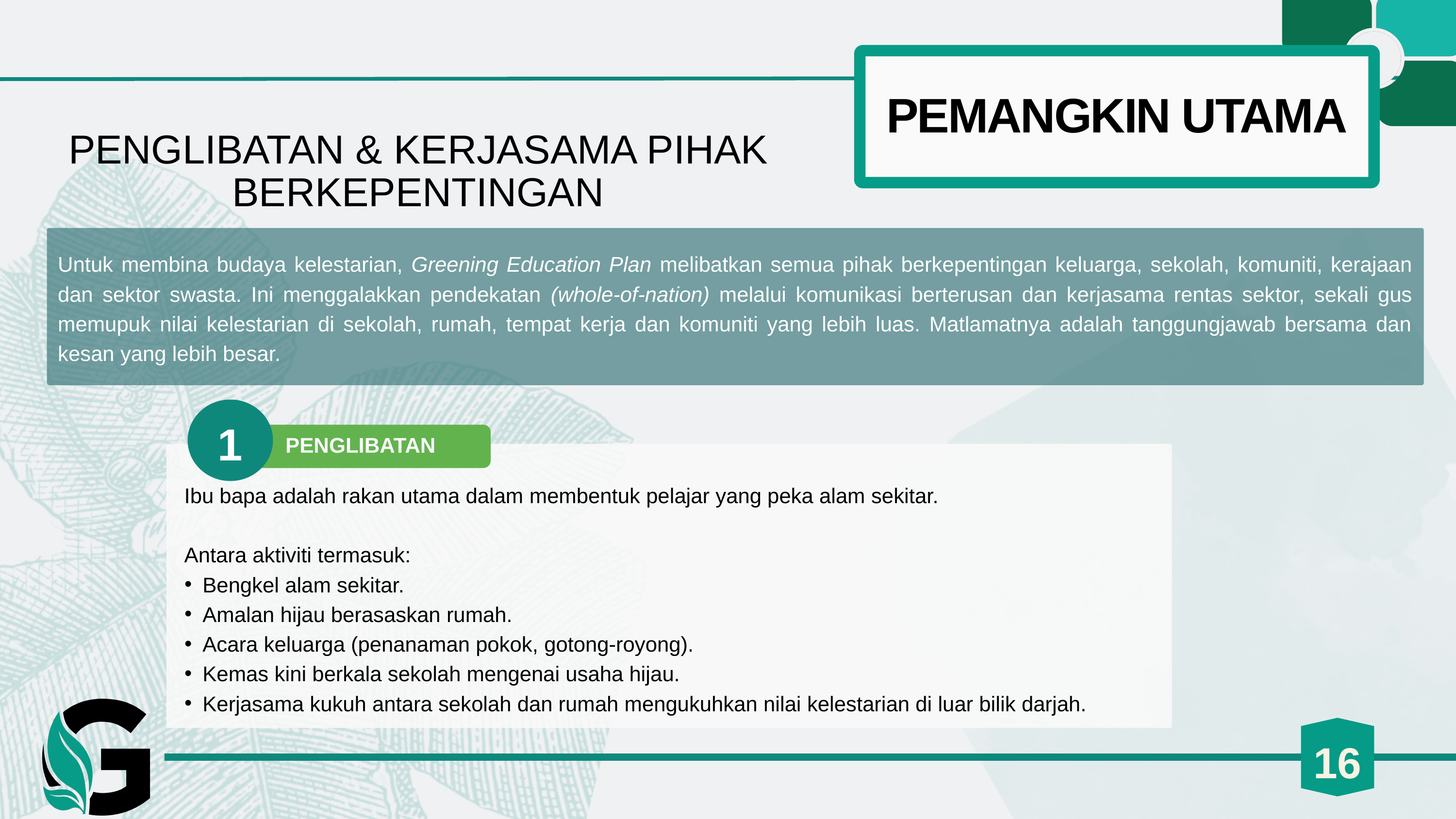

PEMANGKIN UTAMA
PENGLIBATAN & KERJASAMA PIHAK BERKEPENTINGAN

Untuk membina budaya kelestarian, Greening Education Plan melibatkan semua pihak berkepentingan keluarga, sekolah, komuniti, kerajaan dan sektor swasta. Ini menggalakkan pendekatan (whole-of-nation) melalui komunikasi berterusan dan kerjasama rentas sektor, sekali gus memupuk nilai kelestarian di sekolah, rumah, tempat kerja dan komuniti yang lebih luas. Matlamatnya adalah tanggungjawab bersama dan kesan yang lebih besar.

1

PENGLIBATAN

   Ibu bapa adalah rakan utama dalam membentuk pelajar yang peka alam sekitar.

   Antara aktiviti termasuk:
Bengkel alam sekitar.
Amalan hijau berasaskan rumah.
Acara keluarga (penanaman pokok, gotong-royong).
Kemas kini berkala sekolah mengenai usaha hijau.
Kerjasama kukuh antara sekolah dan rumah mengukuhkan nilai kelestarian di luar bilik darjah.

16